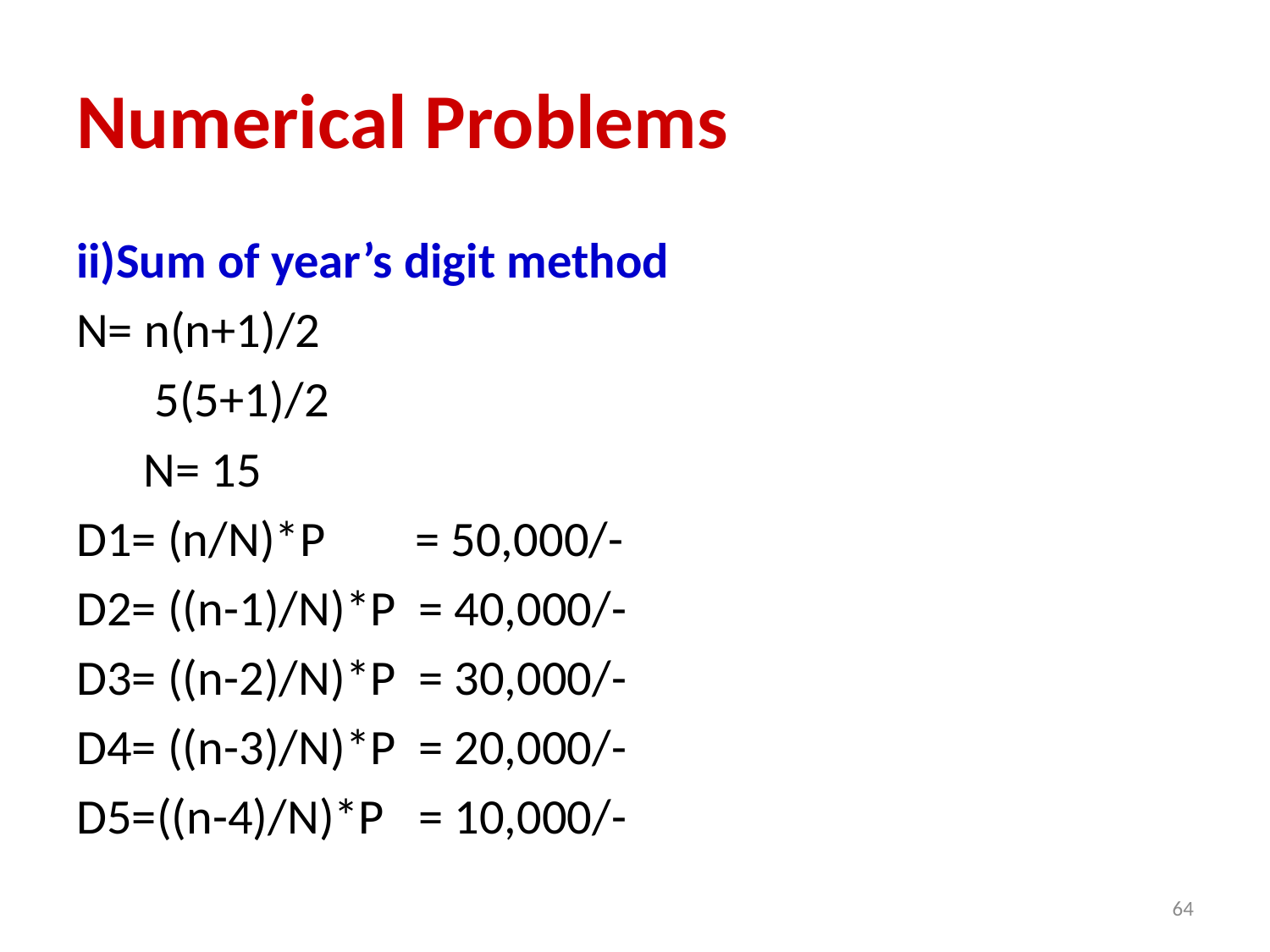

# Numerical Problems
ii)Sum of year’s digit method
N= n(n+1)/2
       5(5+1)/2
      N= 15
D1= (n/N)*P        = 50,000/-
D2= ((n-1)/N)*P  = 40,000/-
D3= ((n-2)/N)*P  = 30,000/-
D4= ((n-3)/N)*P  = 20,000/-
D5=((n-4)/N)*P   = 10,000/-
64